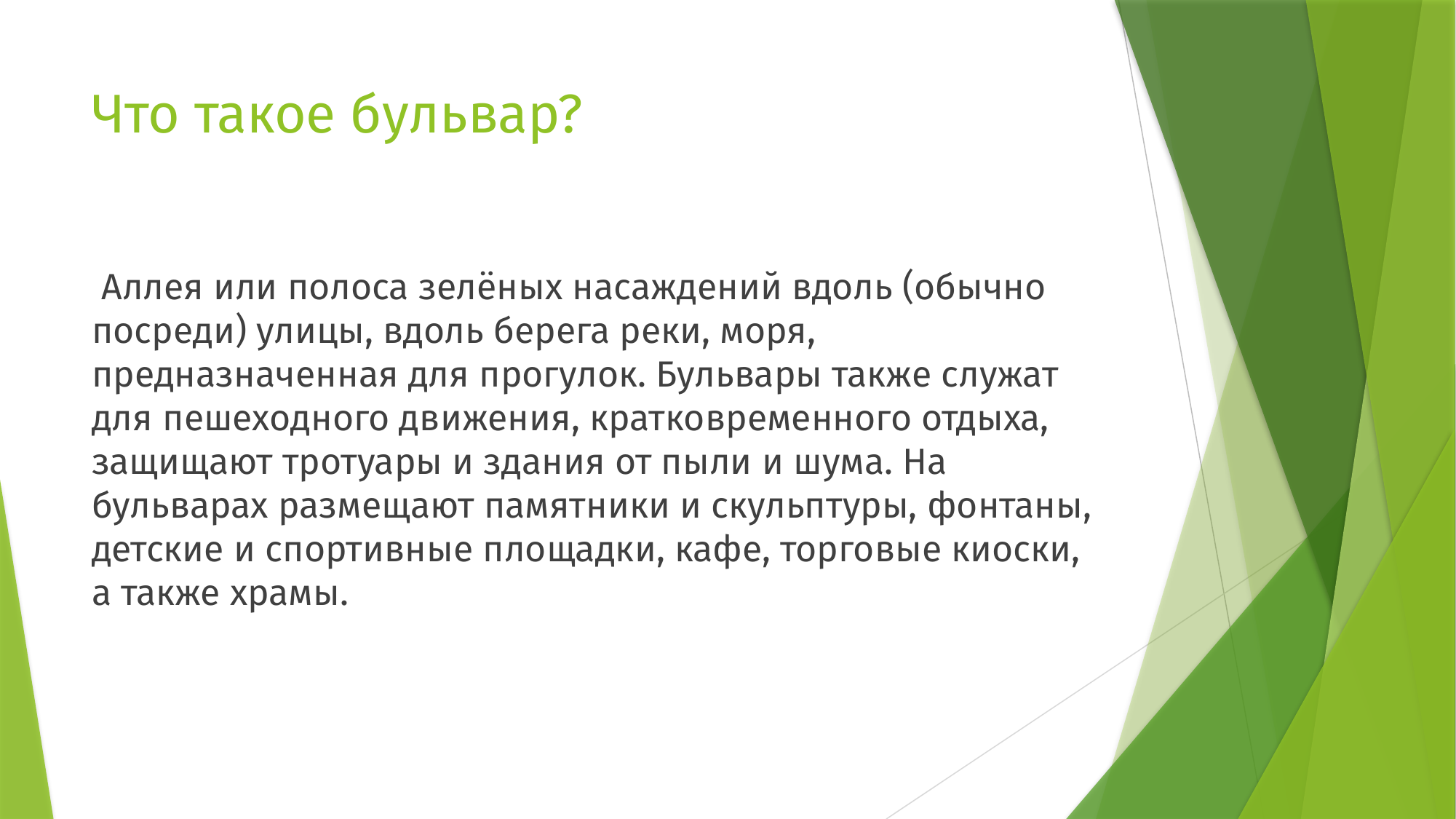

# Что такое бульвар?
 Аллея или полоса зелёных насаждений вдоль (обычно посреди) улицы, вдоль берега реки, моря, предназначенная для прогулок. Бульвары также служат для пешеходного движения, кратковременного отдыха, защищают тротуары и здания от пыли и шума. На бульварах размещают памятники и скульптуры, фонтаны, детские и спортивные площадки, кафе, торговые киоски, а также храмы.